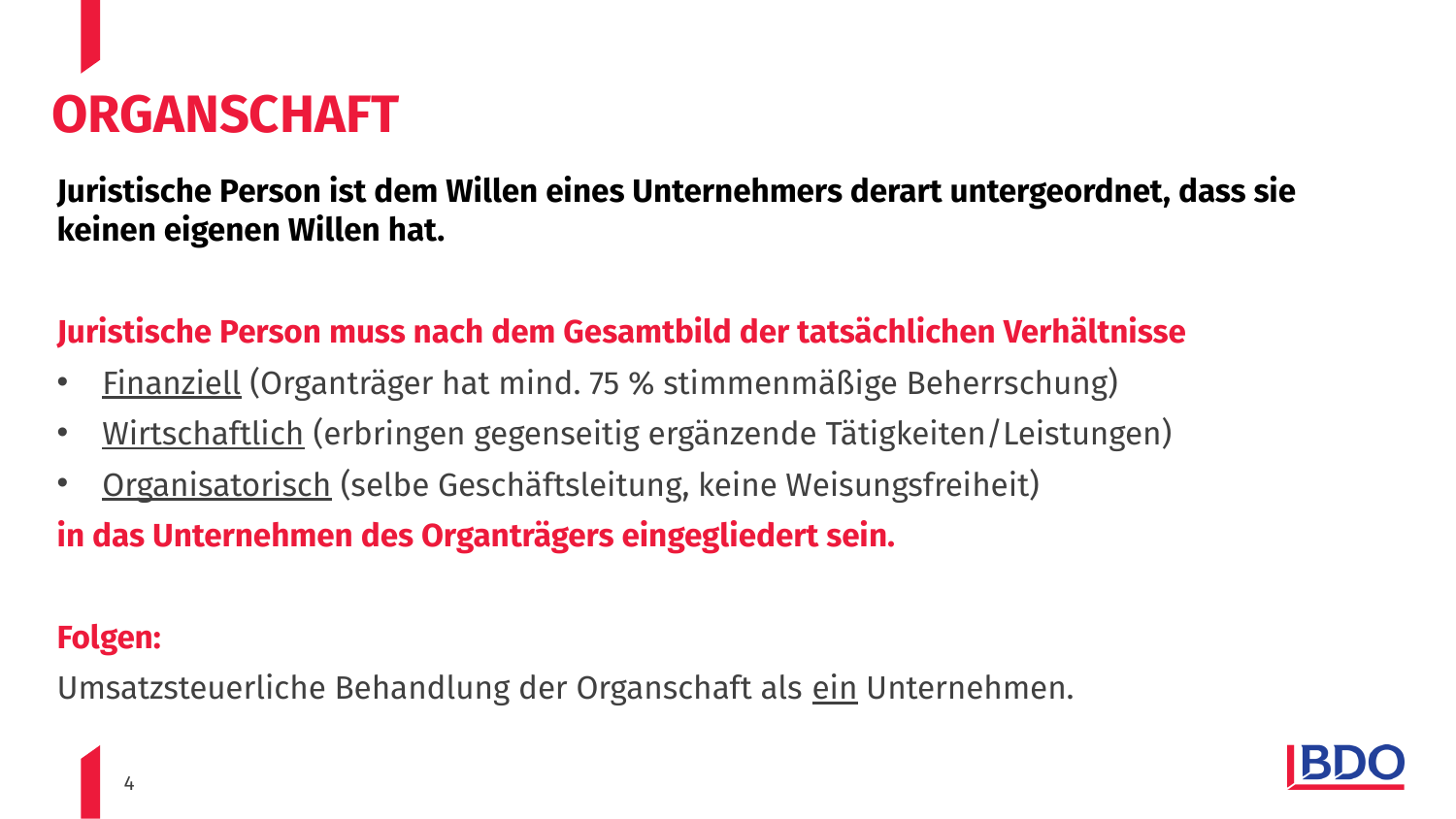

# Organschaft
Juristische Person ist dem Willen eines Unternehmers derart untergeordnet, dass sie keinen eigenen Willen hat.

Juristische Person muss nach dem Gesamtbild der tatsächlichen Verhältnisse
Finanziell (Organträger hat mind. 75 % stimmenmäßige Beherrschung)
Wirtschaftlich (erbringen gegenseitig ergänzende Tätigkeiten/Leistungen)
Organisatorisch (selbe Geschäftsleitung, keine Weisungsfreiheit)
in das Unternehmen des Organträgers eingegliedert sein.

Folgen:
Umsatzsteuerliche Behandlung der Organschaft als ein Unternehmen.